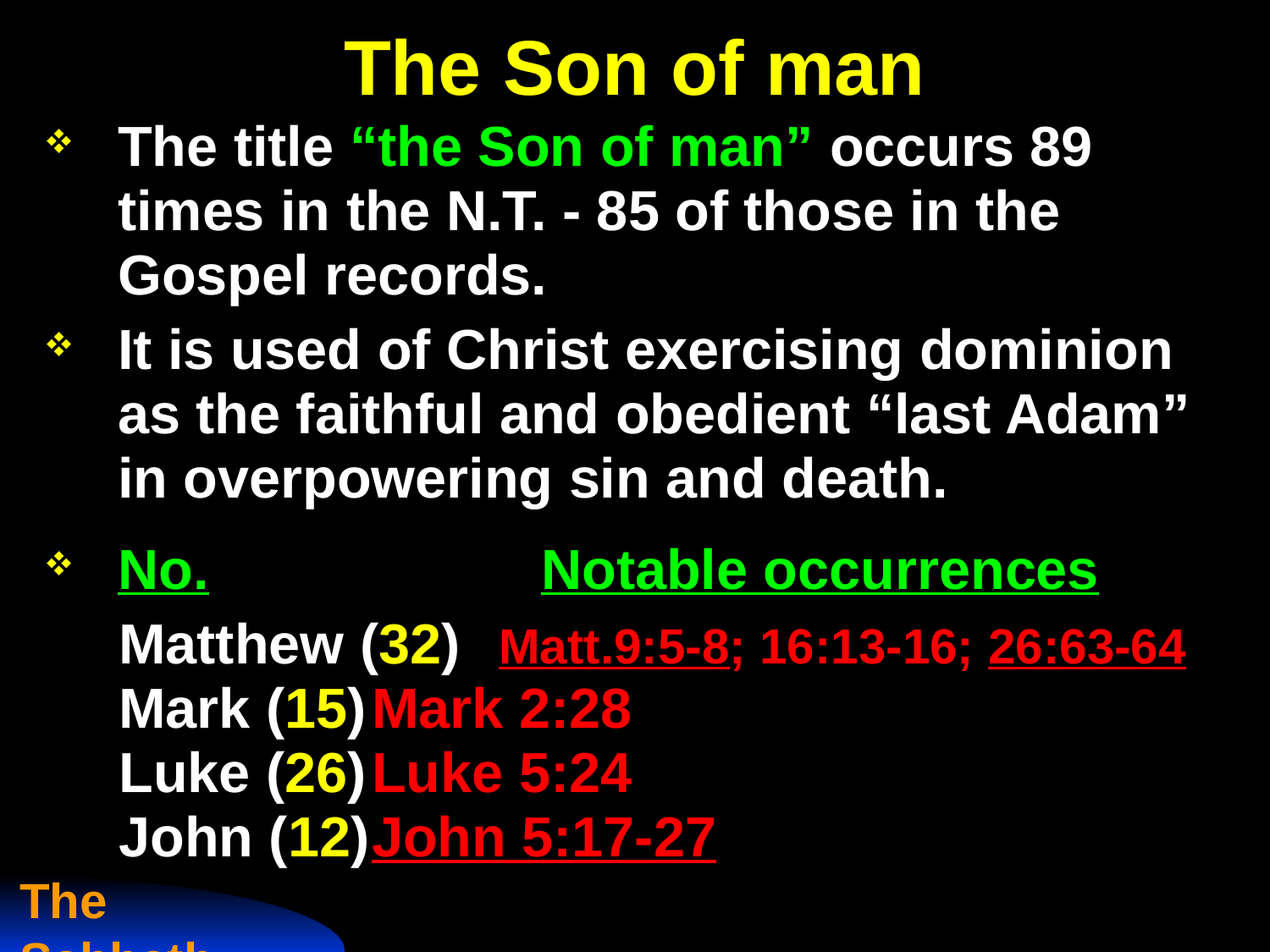

# The Son of man
The title “the Son of man” occurs 89 times in the N.T. - 85 of those in the Gospel records.
It is used of Christ exercising dominion as the faithful and obedient “last Adam” in overpowering sin and death.

No.	Notable occurrences
Matthew (32)	Matt.9:5-8; 16:13-16; 26:63-64
Mark (15)	Mark 2:28
Luke (26)	Luke 5:24
John (12)	John 5:17-27
The Sabbath